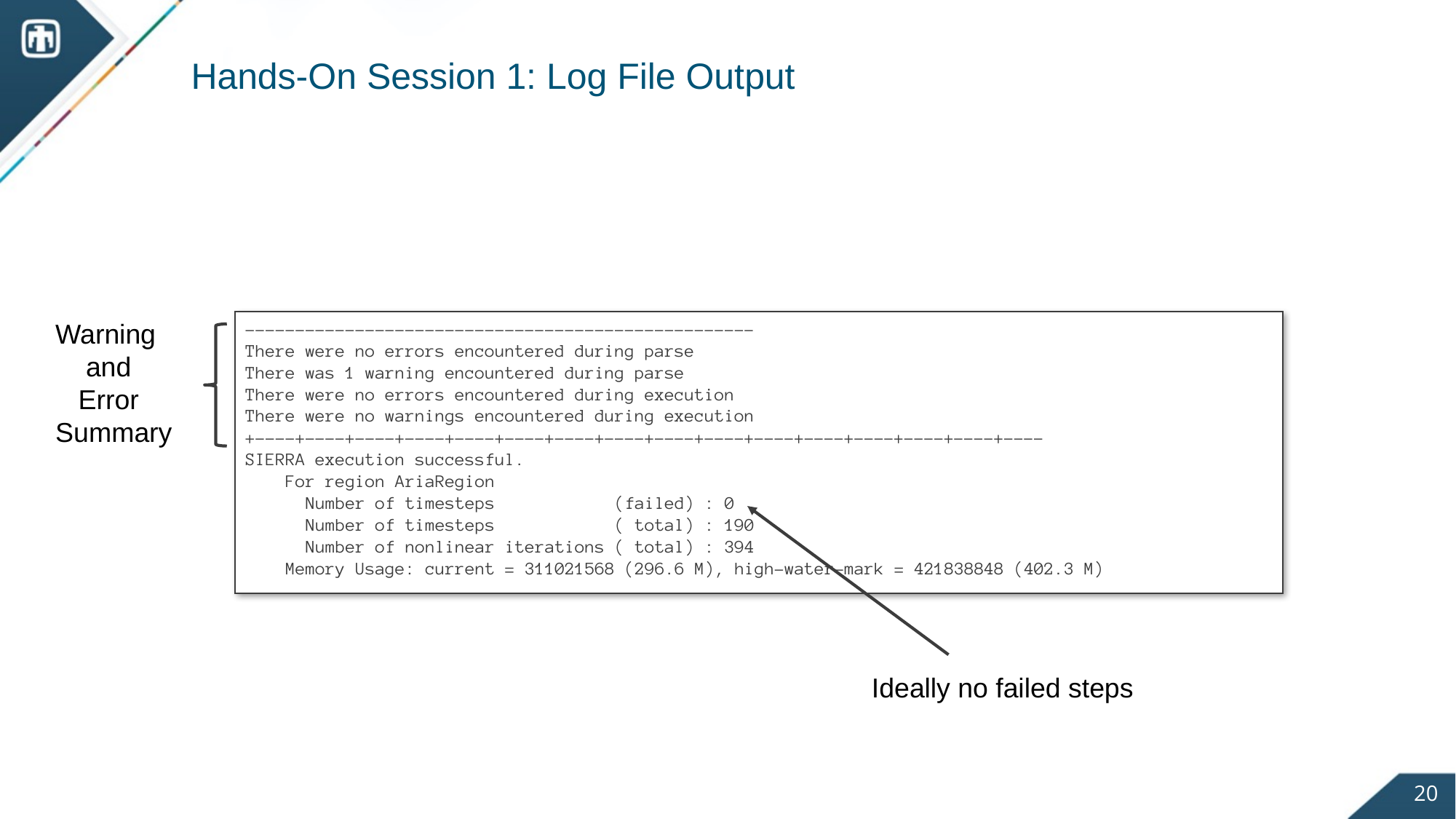

# Hands-On Session 1: Log File Output
Warning
    and
   Error
Summary
---------------------------------------------------
There were no errors encountered during parse
There was 1 warning encountered during parse
There were no errors encountered during execution
There were no warnings encountered during execution
+----+----+----+----+----+----+----+----+----+----+----+----+----+----+----+----
SIERRA execution successful.
    For region AriaRegion
      Number of timesteps            (failed) : 0
      Number of timesteps            ( total) : 190
      Number of nonlinear iterations ( total) : 394
    Memory Usage: current = 311021568 (296.6 M), high-water-mark = 421838848 (402.3 M)

Ideally no failed steps
20